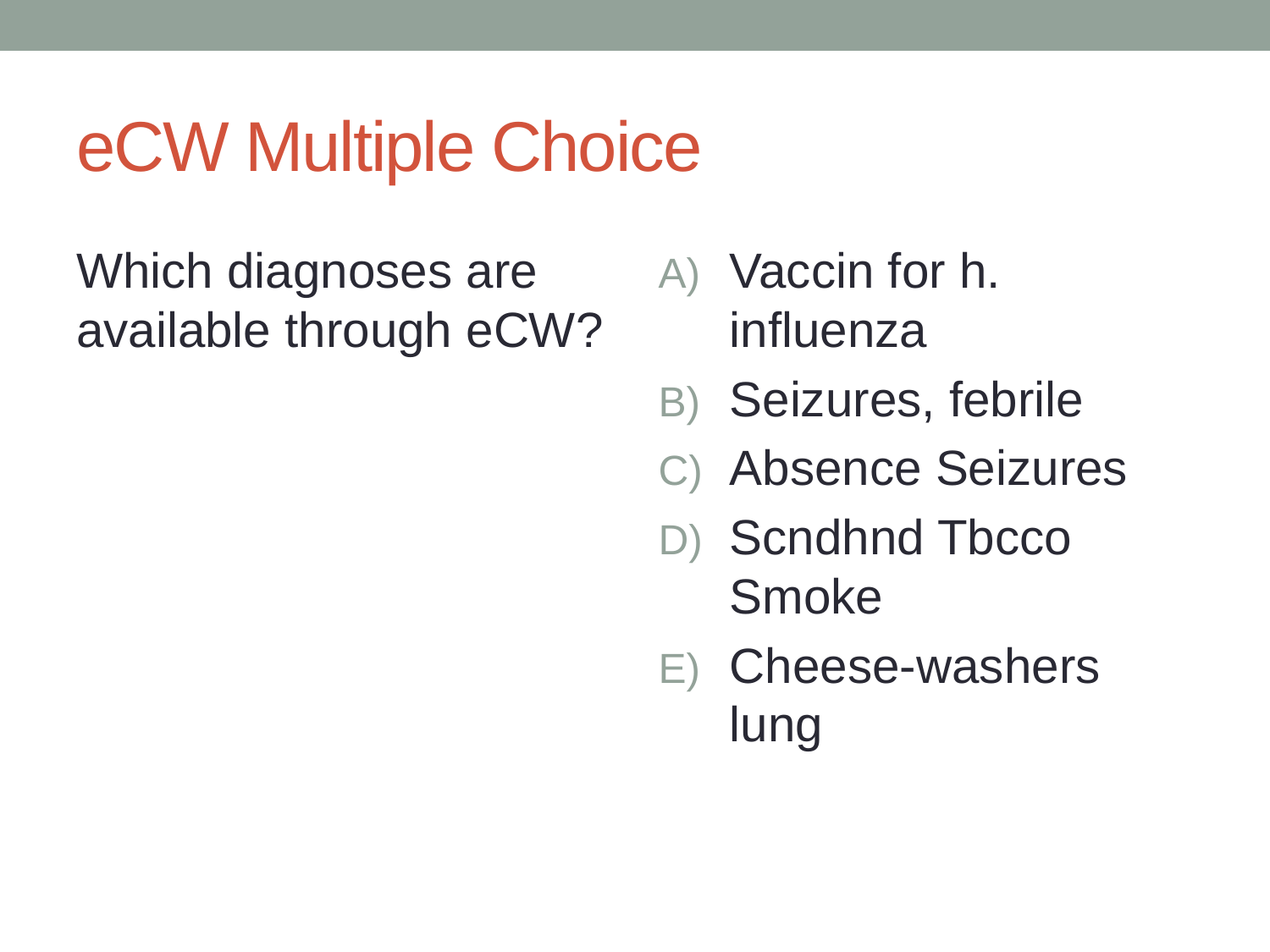

# eCW Multiple Choice
Which diagnoses are available through eCW?
Vaccin for h. influenza
Seizures, febrile
Absence Seizures
Scndhnd Tbcco Smoke
Cheese-washers lung